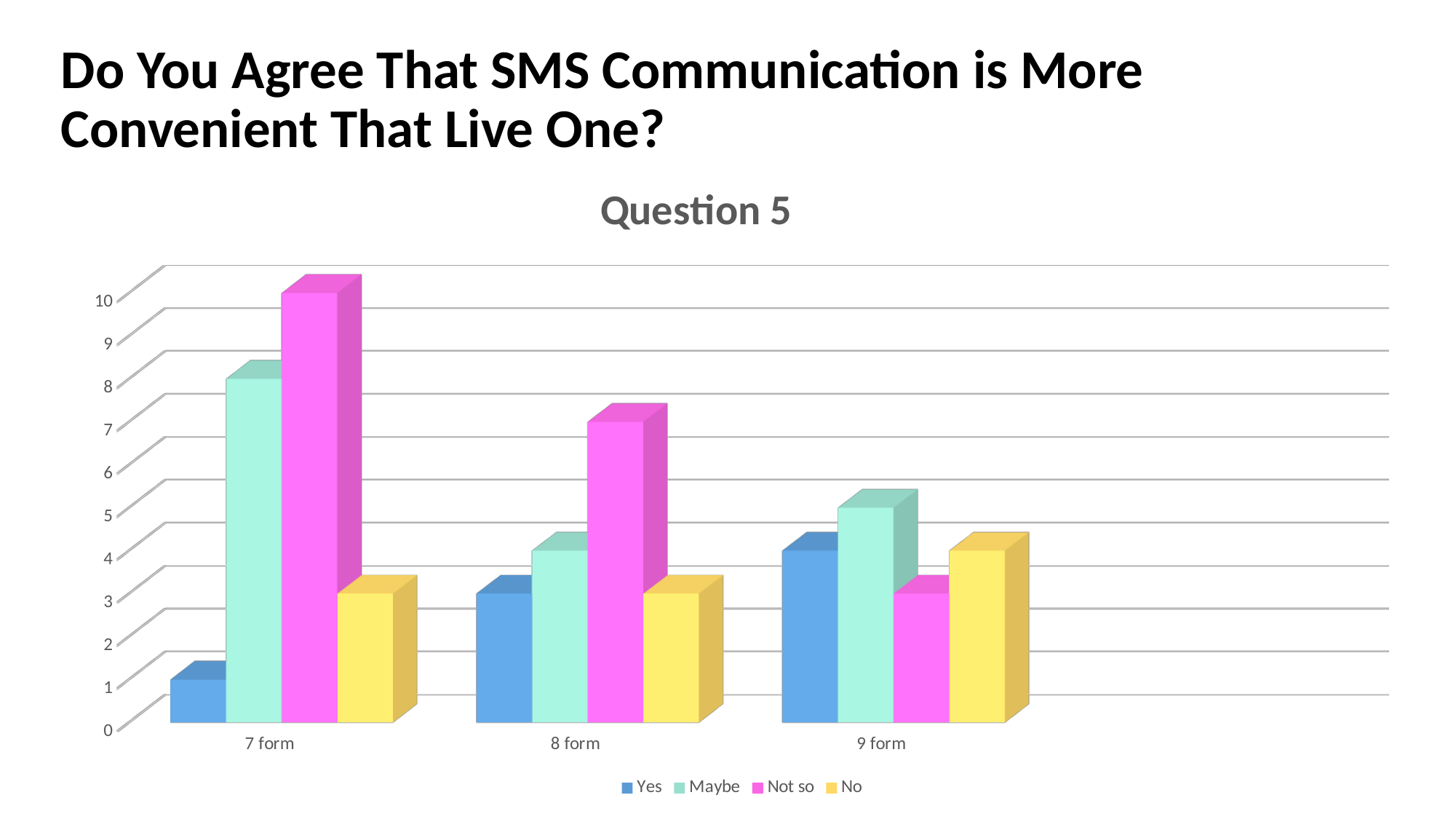

# Do You Agree That SMS Communication is More Convenient That Live One?

[unsupported chart]